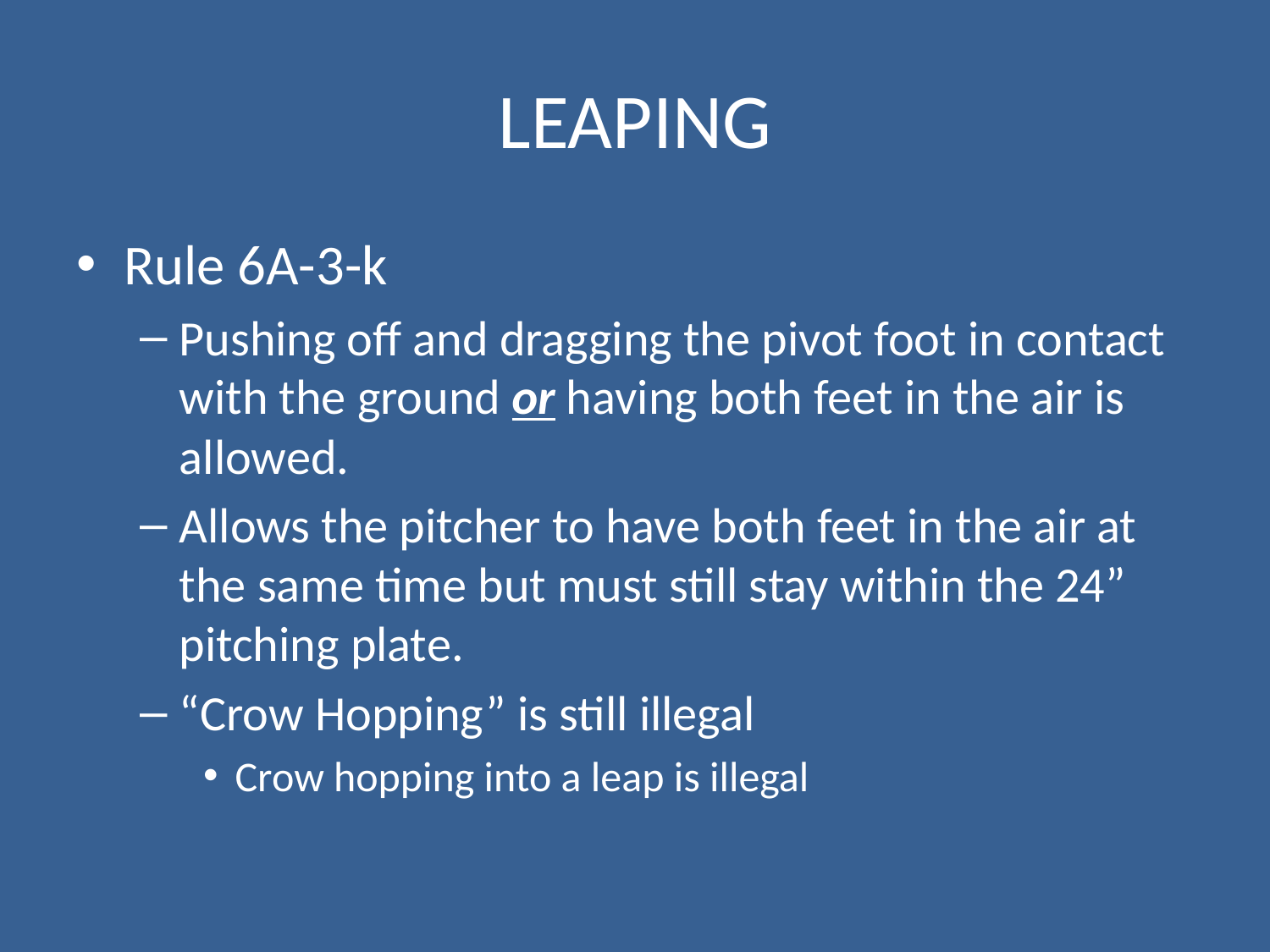

# LEAPING
Rule 6A-3-k
Pushing off and dragging the pivot foot in contact with the ground or having both feet in the air is allowed.
Allows the pitcher to have both feet in the air at the same time but must still stay within the 24” pitching plate.
“Crow Hopping” is still illegal
Crow hopping into a leap is illegal